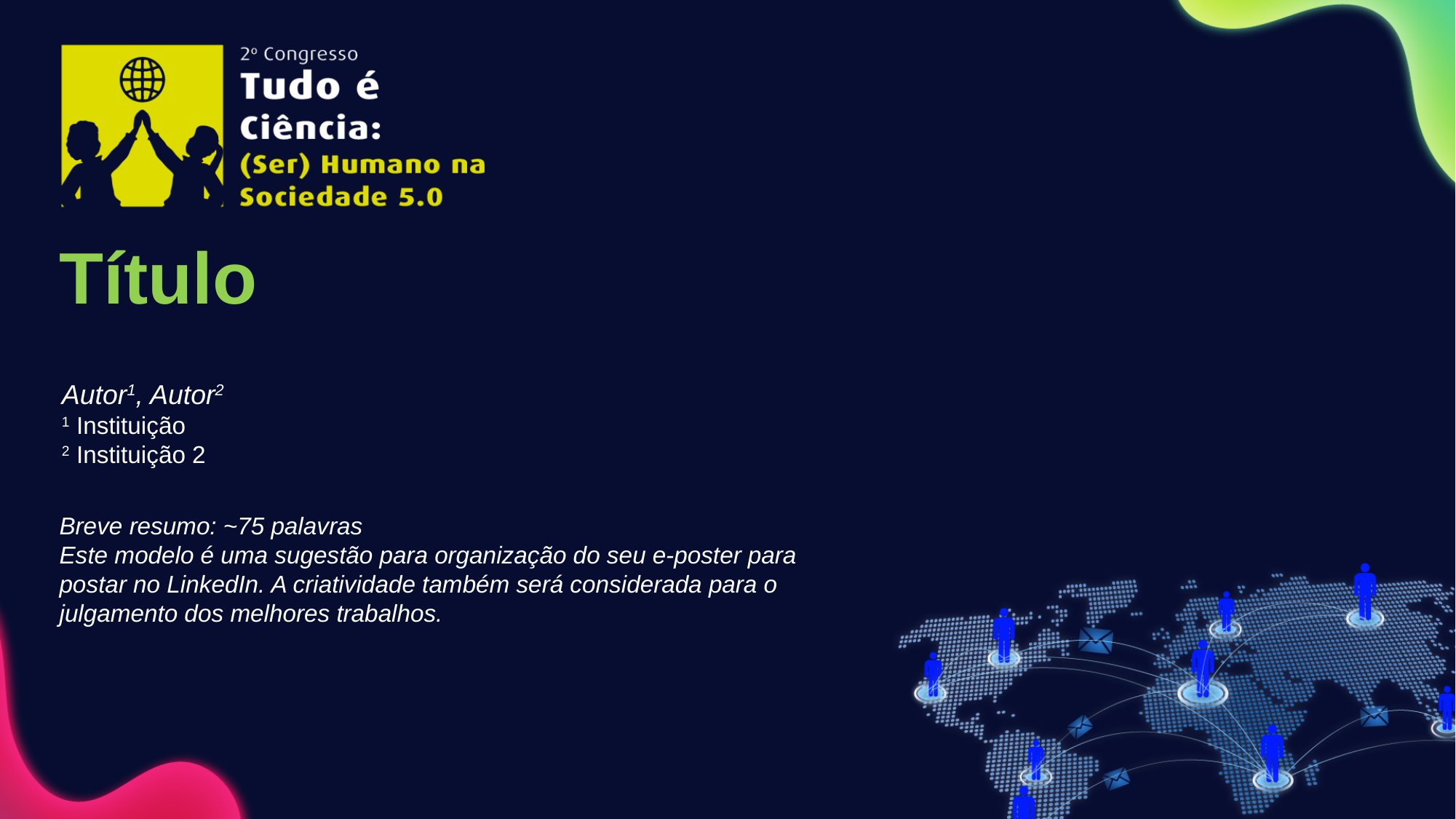

Título
Autor1, Autor2
1 Instituição
2 Instituição 2
Breve resumo: ~75 palavras
Este modelo é uma sugestão para organização do seu e-poster para postar no LinkedIn. A criatividade também será considerada para o julgamento dos melhores trabalhos.